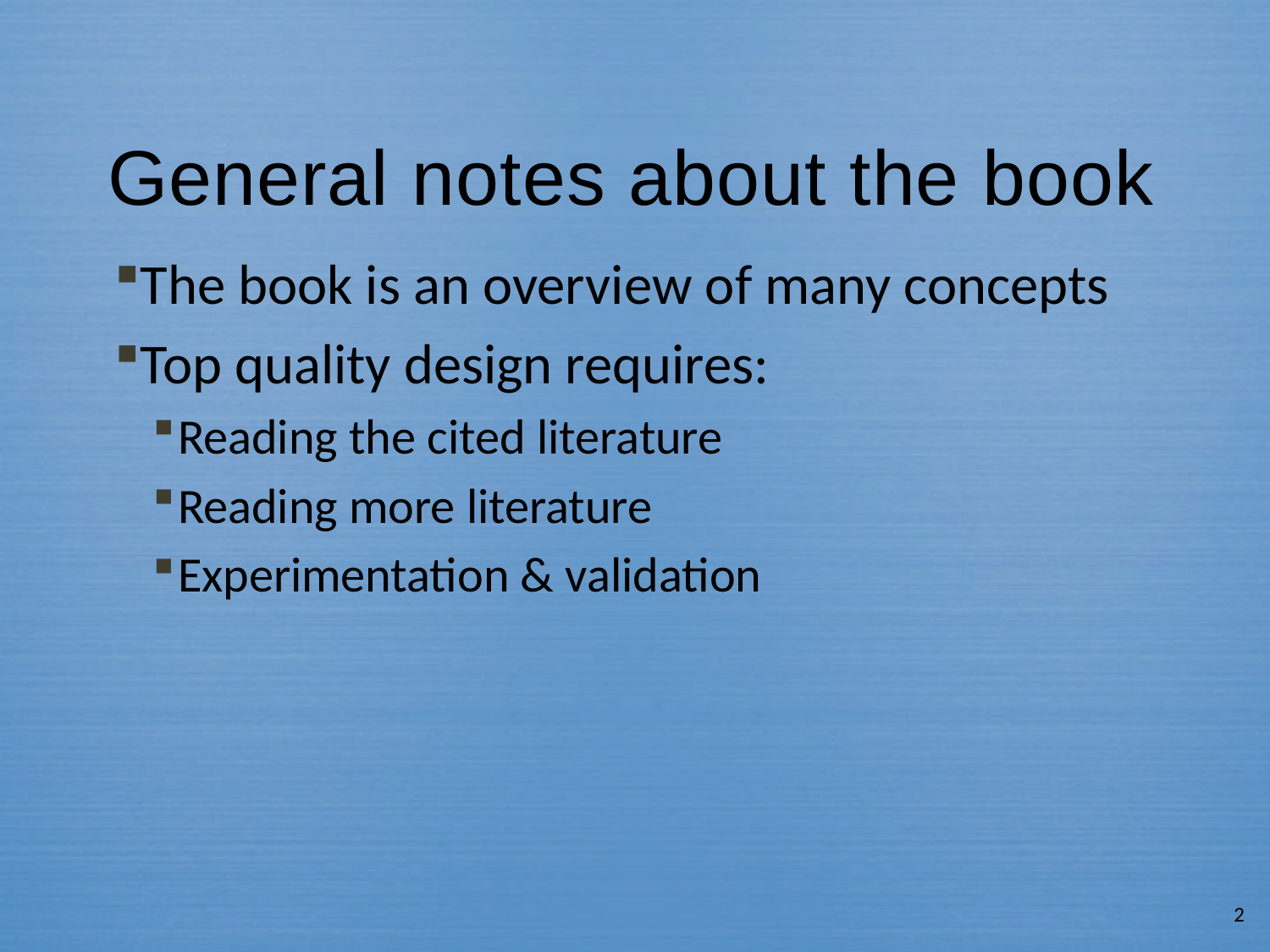

# General notes about the book
The book is an overview of many concepts
Top quality design requires:
Reading the cited literature
Reading more literature
Experimentation & validation
2